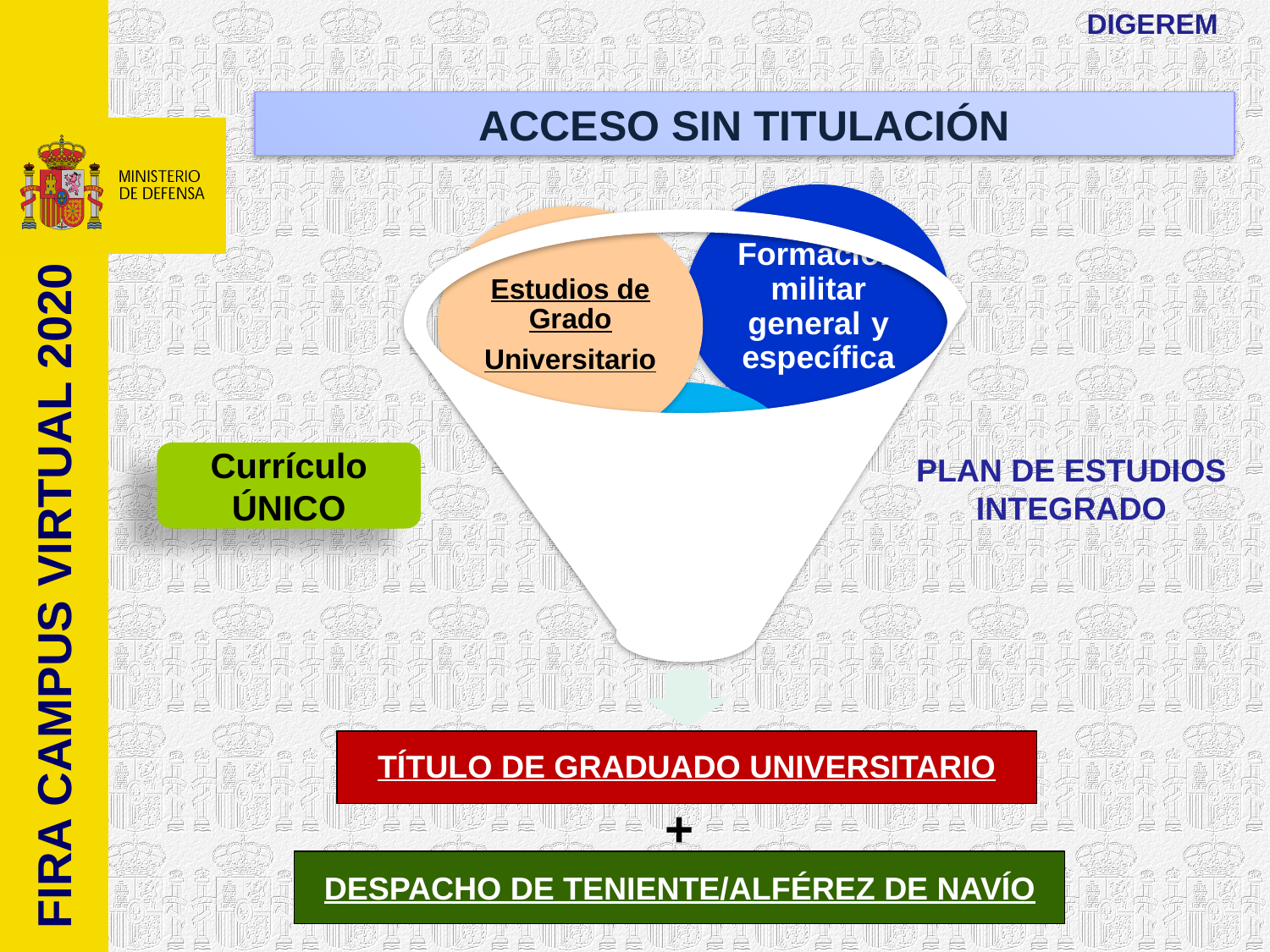

DIGEREM
ACCESO SIN TITULACIÓN

Formación militar general y específica

Estudios de Grado
Universitario

Formación de especialidad fundamental
Currículo ÚNICO
PLAN DE ESTUDIOS INTEGRADO
FIRA CAMPUS VIRTUAL 2020

TÍTULO DE GRADUADO UNIVERSITARIO

+

DESPACHO DE TENIENTE/ALFÉREZ DE NAVÍO